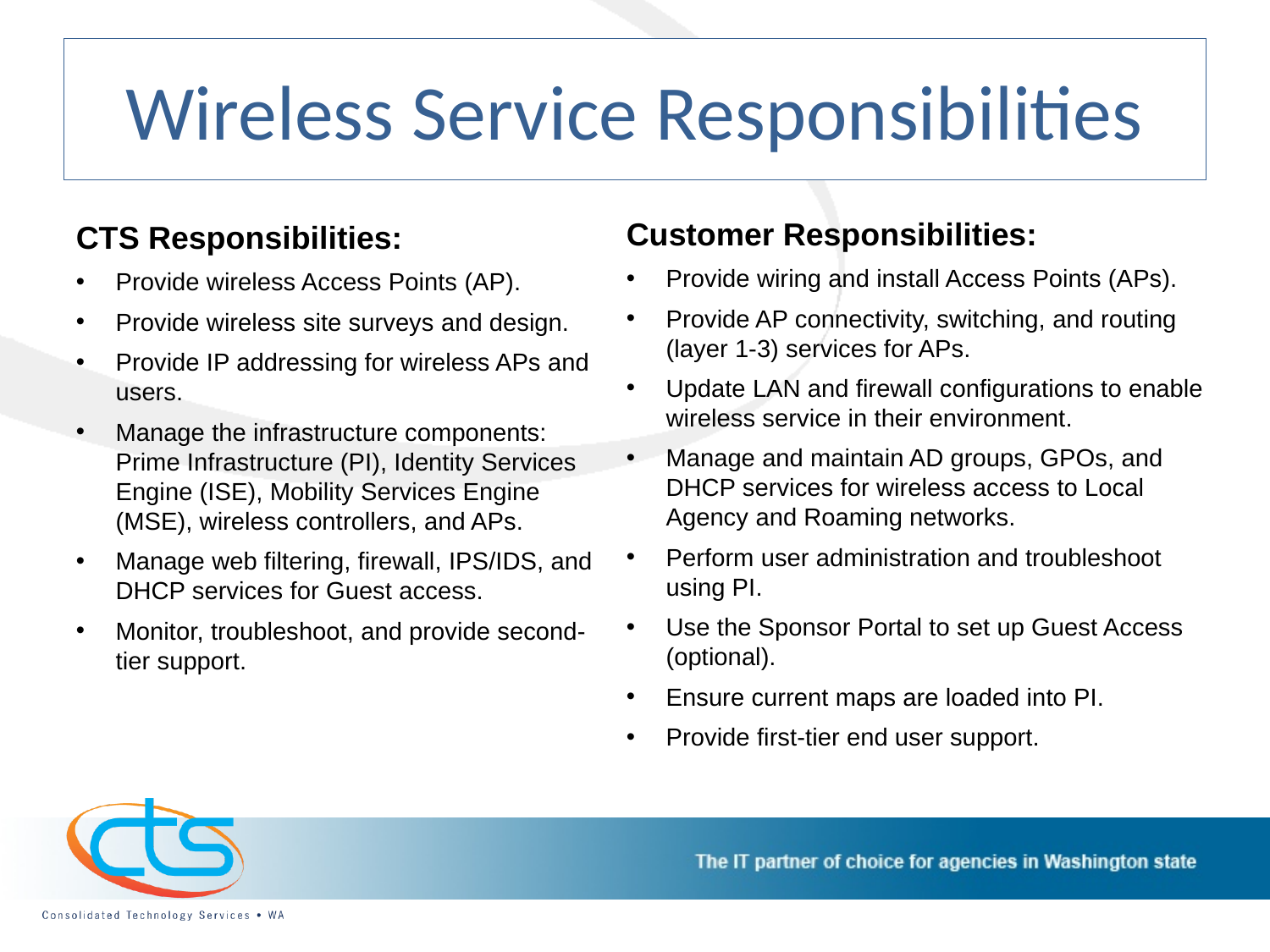

# Wireless Service Responsibilities
Customer Responsibilities:
Provide wiring and install Access Points (APs).
Provide AP connectivity, switching, and routing (layer 1-3) services for APs.
Update LAN and firewall configurations to enable wireless service in their environment.
Manage and maintain AD groups, GPOs, and DHCP services for wireless access to Local Agency and Roaming networks.
Perform user administration and troubleshoot using PI.
Use the Sponsor Portal to set up Guest Access (optional).
Ensure current maps are loaded into PI.
Provide first-tier end user support.
CTS Responsibilities:
Provide wireless Access Points (AP).
Provide wireless site surveys and design.
Provide IP addressing for wireless APs and users.
Manage the infrastructure components: Prime Infrastructure (PI), Identity Services Engine (ISE), Mobility Services Engine (MSE), wireless controllers, and APs.
Manage web filtering, firewall, IPS/IDS, and DHCP services for Guest access.
Monitor, troubleshoot, and provide second-tier support.